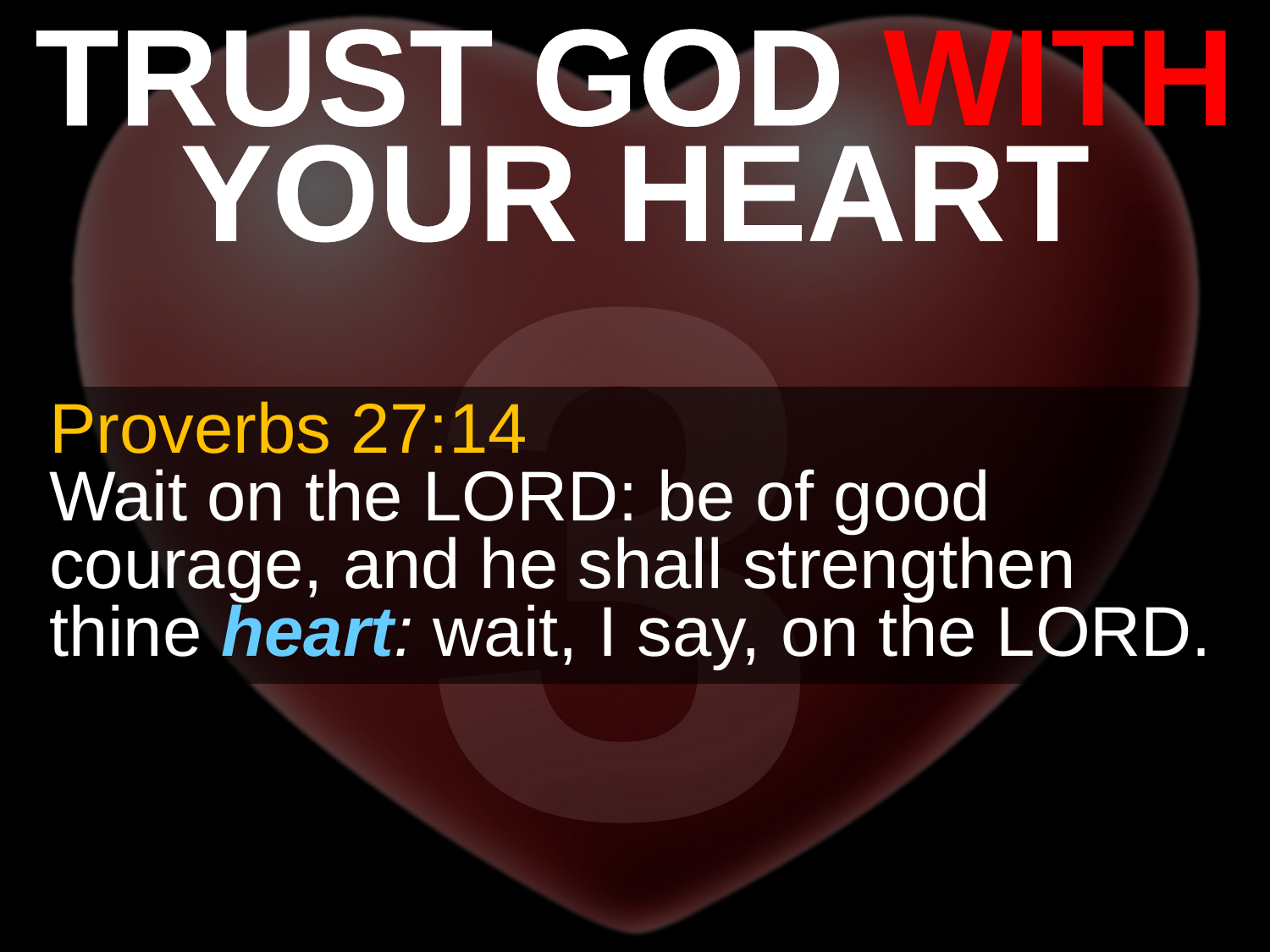

TRUST GOD WITH YOUR HEART
3

Proverbs 27:14
Wait on the LORD: be of good courage, and he shall strengthen thine heart: wait, I say, on the LORD.